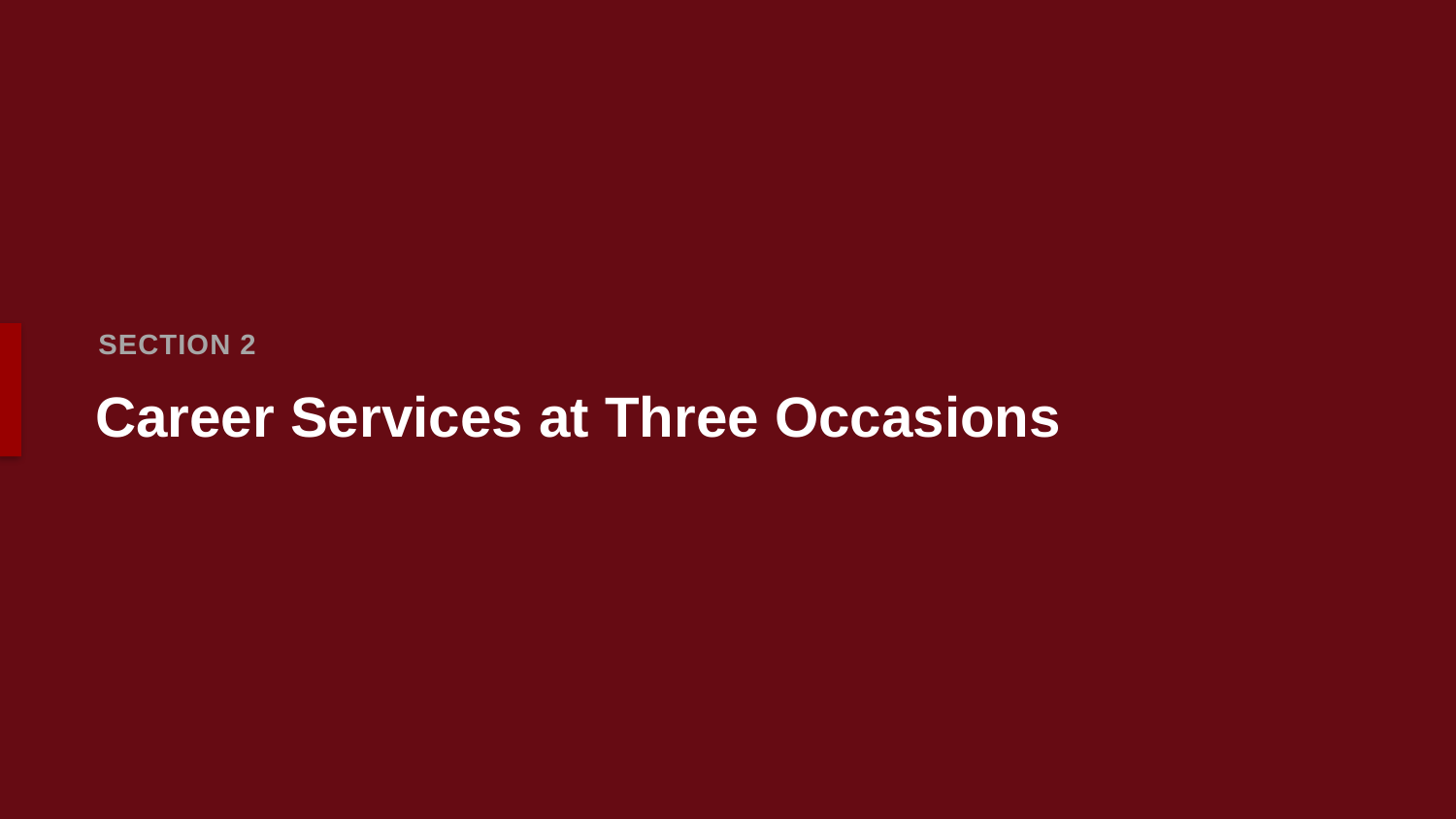

SECTION 2
# Career Services at Three Occasions